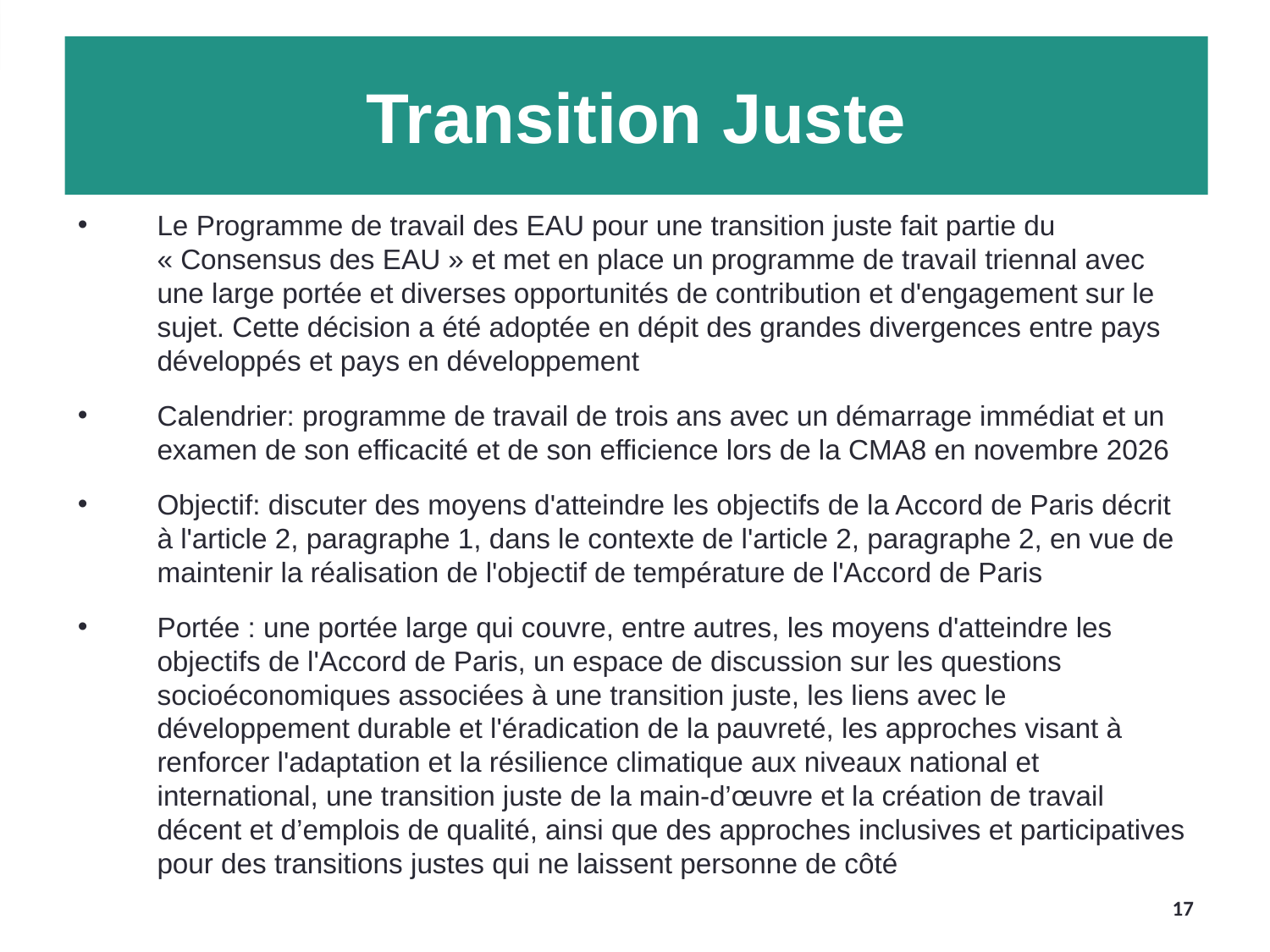

Transition Juste
Le Programme de travail des EAU pour une transition juste fait partie du « Consensus des EAU » et met en place un programme de travail triennal avec une large portée et diverses opportunités de contribution et d'engagement sur le sujet. Cette décision a été adoptée en dépit des grandes divergences entre pays développés et pays en développement
Calendrier: programme de travail de trois ans avec un démarrage immédiat et un examen de son efficacité et de son efficience lors de la CMA8 en novembre 2026
Objectif: discuter des moyens d'atteindre les objectifs de la Accord de Paris décrit à l'article 2, paragraphe 1, dans le contexte de l'article 2, paragraphe 2, en vue de maintenir la réalisation de l'objectif de température de l'Accord de Paris
Portée : une portée large qui couvre, entre autres, les moyens d'atteindre les objectifs de l'Accord de Paris, un espace de discussion sur les questions socioéconomiques associées à une transition juste, les liens avec le développement durable et l'éradication de la pauvreté, les approches visant à renforcer l'adaptation et la résilience climatique aux niveaux national et international, une transition juste de la main-d’œuvre et la création de travail décent et d’emplois de qualité, ainsi que des approches inclusives et participatives pour des transitions justes qui ne laissent personne de côté
17